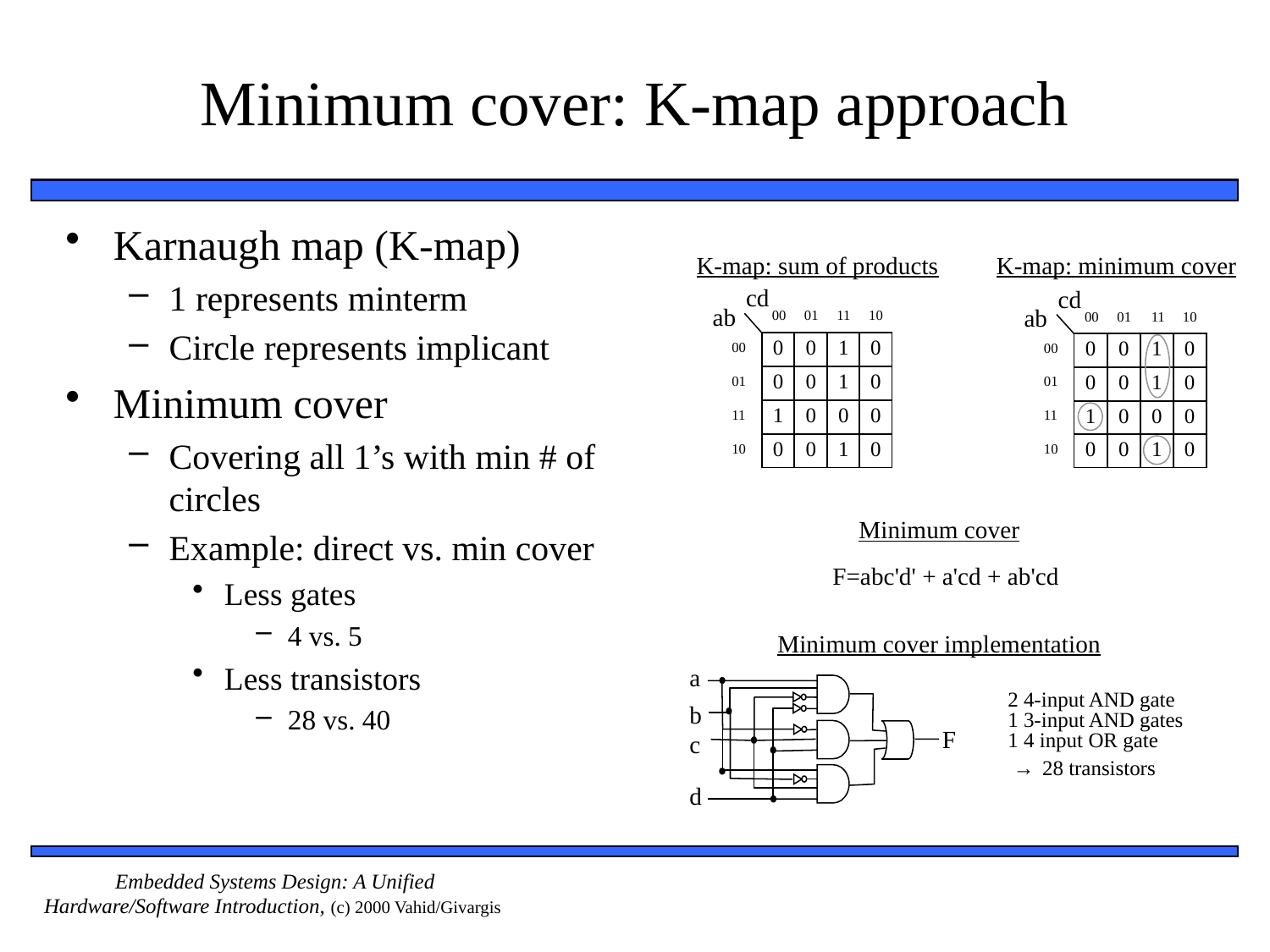

# Minimum cover: K-map approach
Karnaugh map (K-map)
1 represents minterm
Circle represents implicant
Minimum cover
Covering all 1’s with min # of circles
Example: direct vs. min cover
Less gates
4 vs. 5
Less transistors
28 vs. 40
K-map: sum of products
K-map: minimum cover
cd
ab
00
01
11
10

0
0
1
0
00
0
0
1
0
01
1
0
0
0
11
0
0
1
0
10
cd
ab
00
01
11
10

0
0
1
0

00
0
0
1
0
01
1
0
0
0

11
0
0
1
0

10
Minimum cover
F=abc'd' + a'cd + ab'cd
Minimum cover implementation
a

b

F

c

d

2 4-input AND gate
1 3-input AND gates
1 4 input OR gate
 → 28 transistors
13